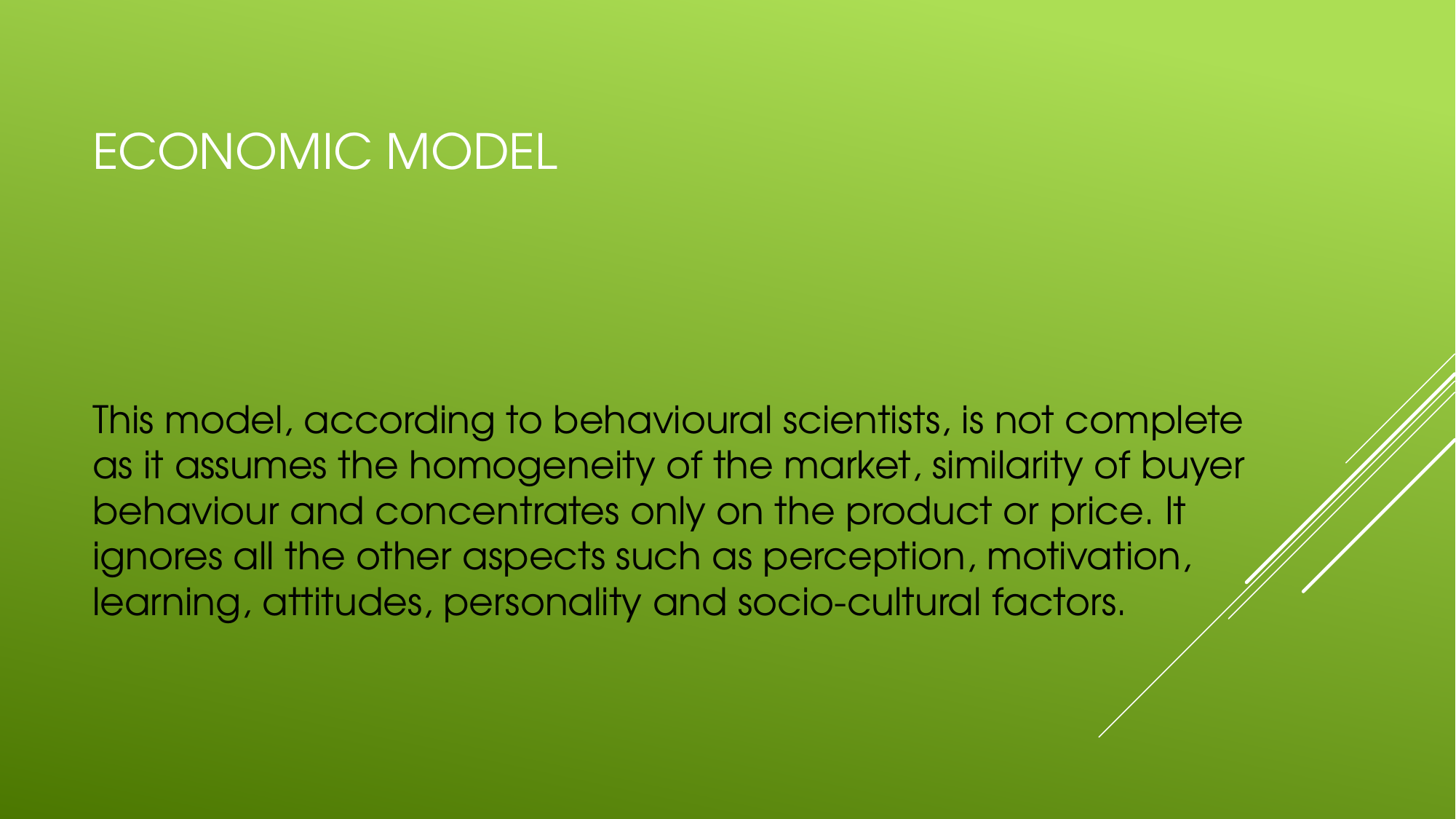

# Economic model
This model, according to behavioural scientists, is not complete as it assumes the homogeneity of the market, similarity of buyer behaviour and concentrates only on the product or price. It ignores all the other aspects such as perception, motivation, learning, attitudes, personality and socio-cultural factors.